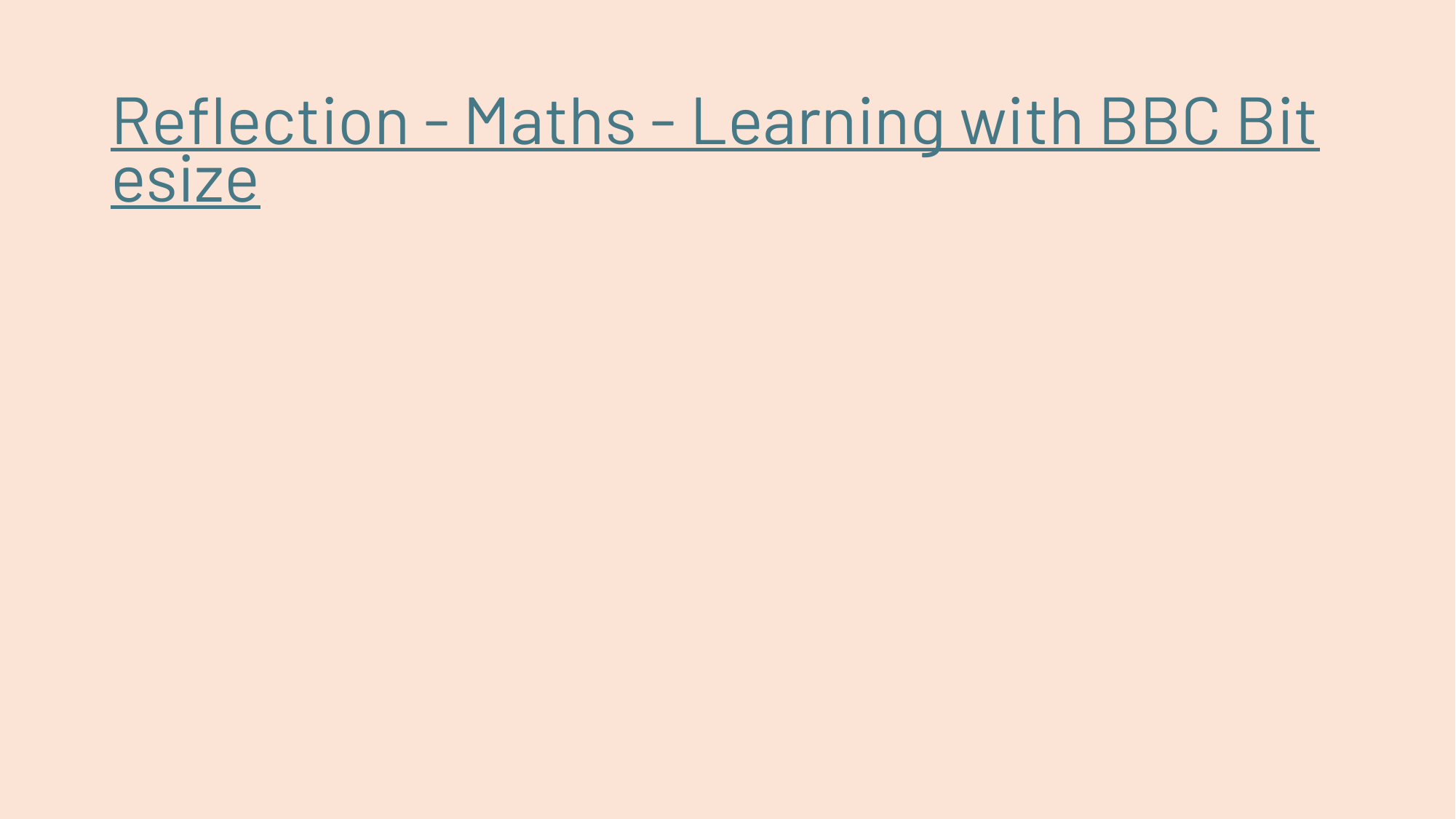

# Reflection - Maths - Learning with BBC Bitesize